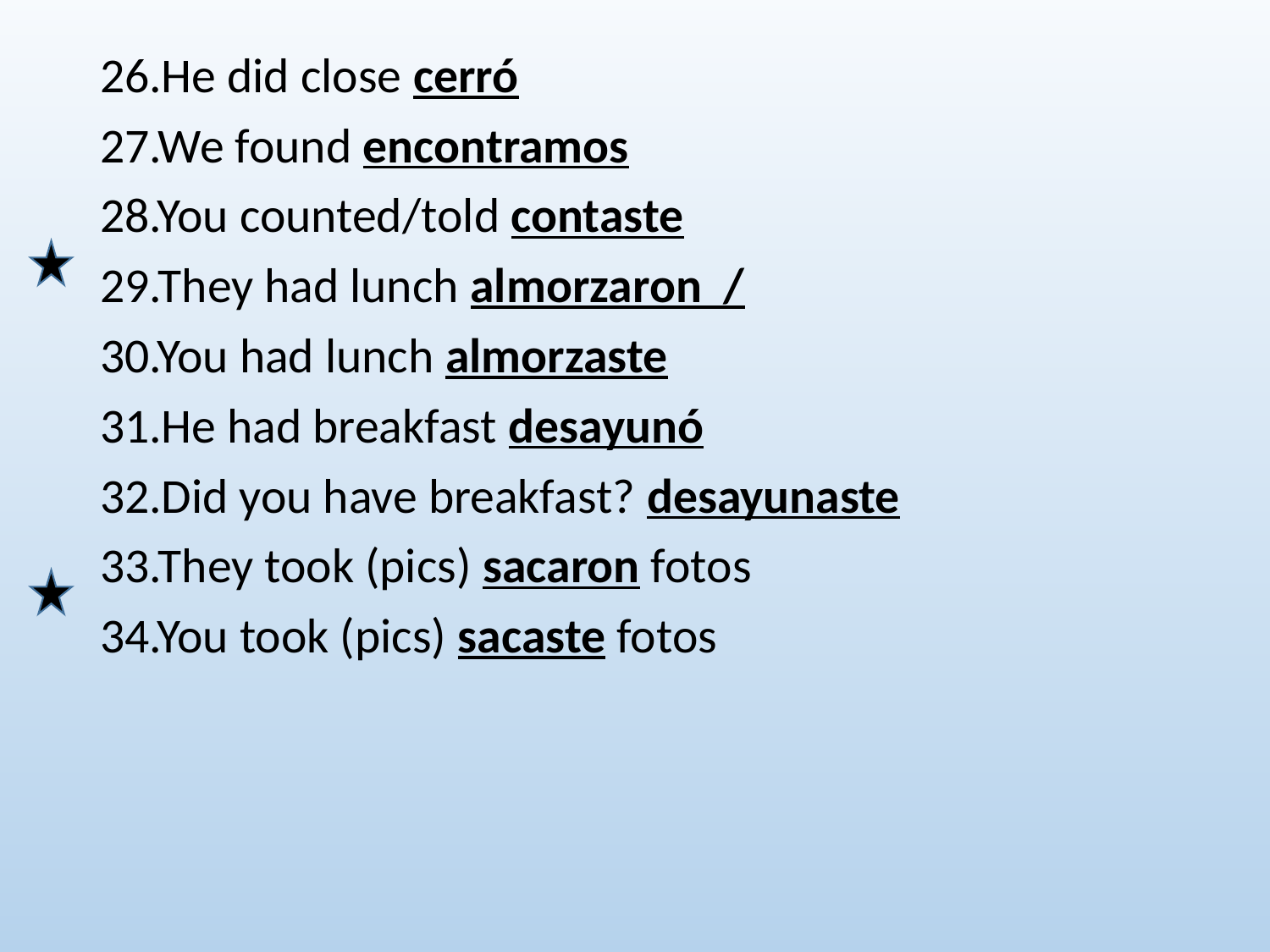

26.He did close cerró
27.We found encontramos
28.You counted/told contaste
29.They had lunch almorzaron  /
30.You had lunch almorzaste
31.He had breakfast desayunó
32.Did you have breakfast? desayunaste
33.They took (pics) sacaron fotos
34.You took (pics) sacaste fotos